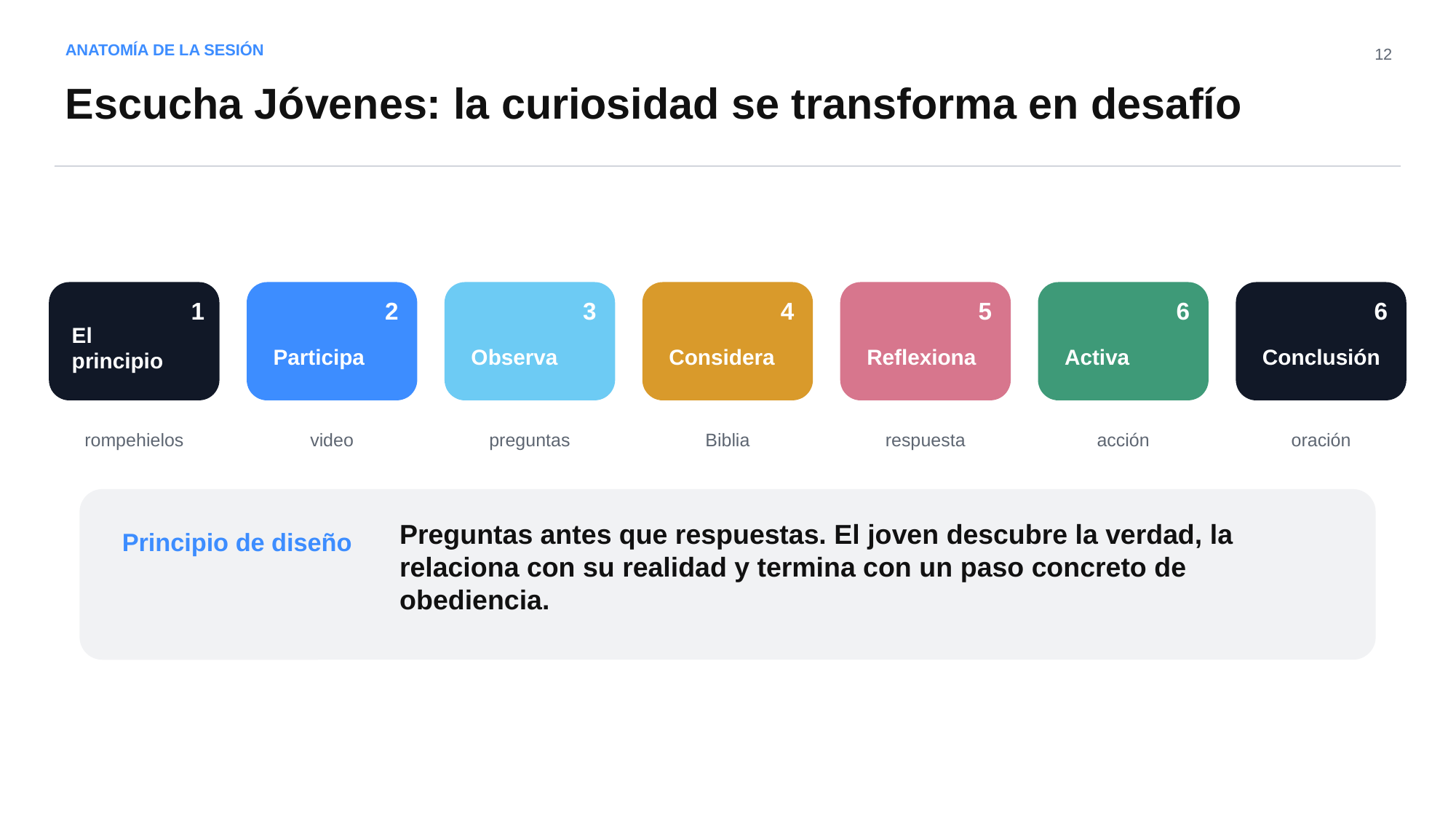

ANATOMÍA DE LA SESIÓN
12
Escucha Jóvenes: la curiosidad se transforma en desafío

1
2
3
4
5
6
6
El principio
Participa
Observa
Considera
Reflexiona
Activa
Conclusión
rompehielos
video
preguntas
Biblia
respuesta
acción
oración

Preguntas antes que respuestas. El joven descubre la verdad, la relaciona con su realidad y termina con un paso concreto de obediencia.
Principio de diseño